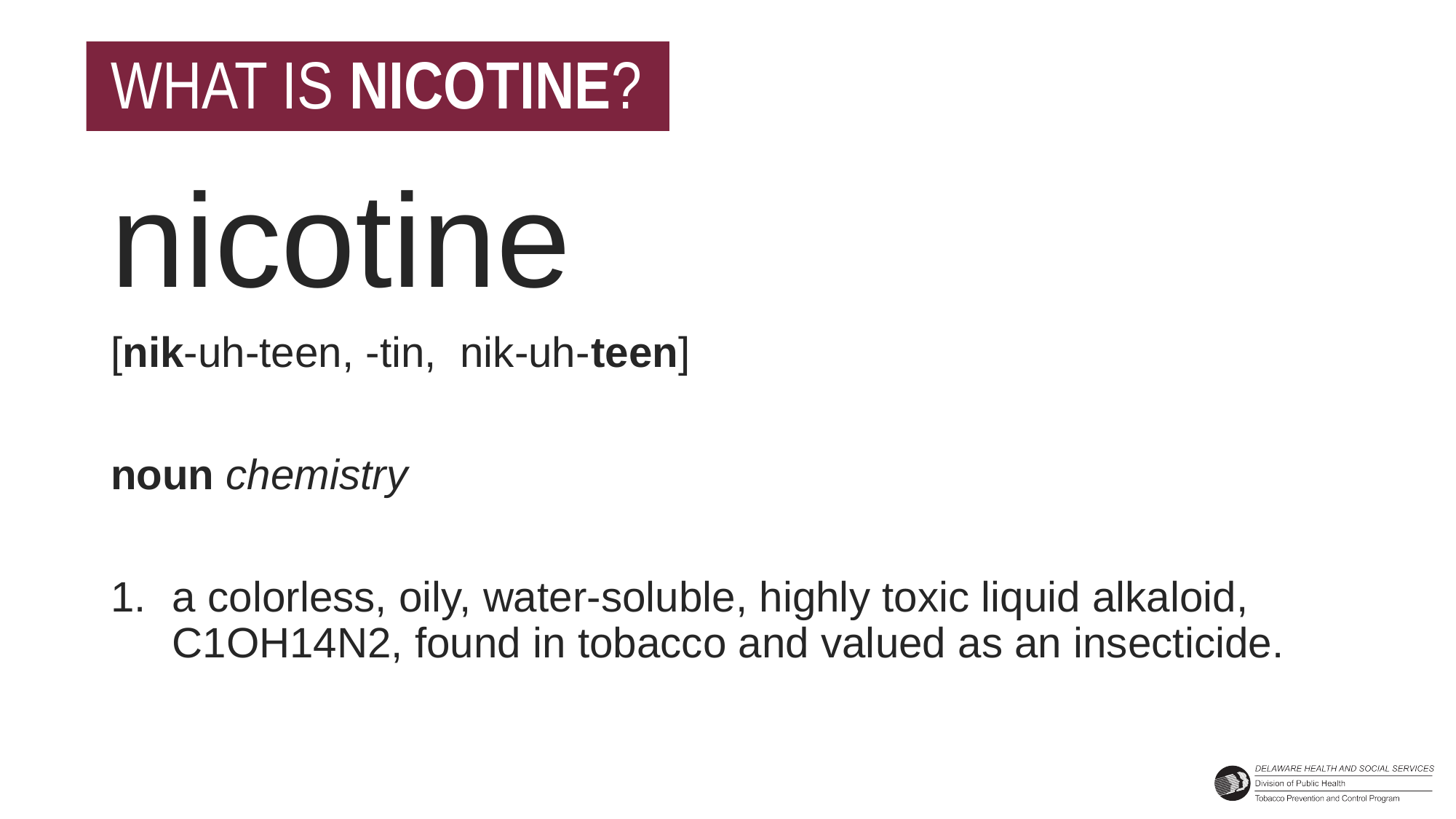

# WHAT IS NICOTINE?
nicotine
[nik-uh-teen, -tin,  nik-uh-teen]

noun chemistry

a colorless, oily, water-soluble, highly toxic liquid alkaloid, C1OH14N2, found in tobacco and valued as an insecticide.